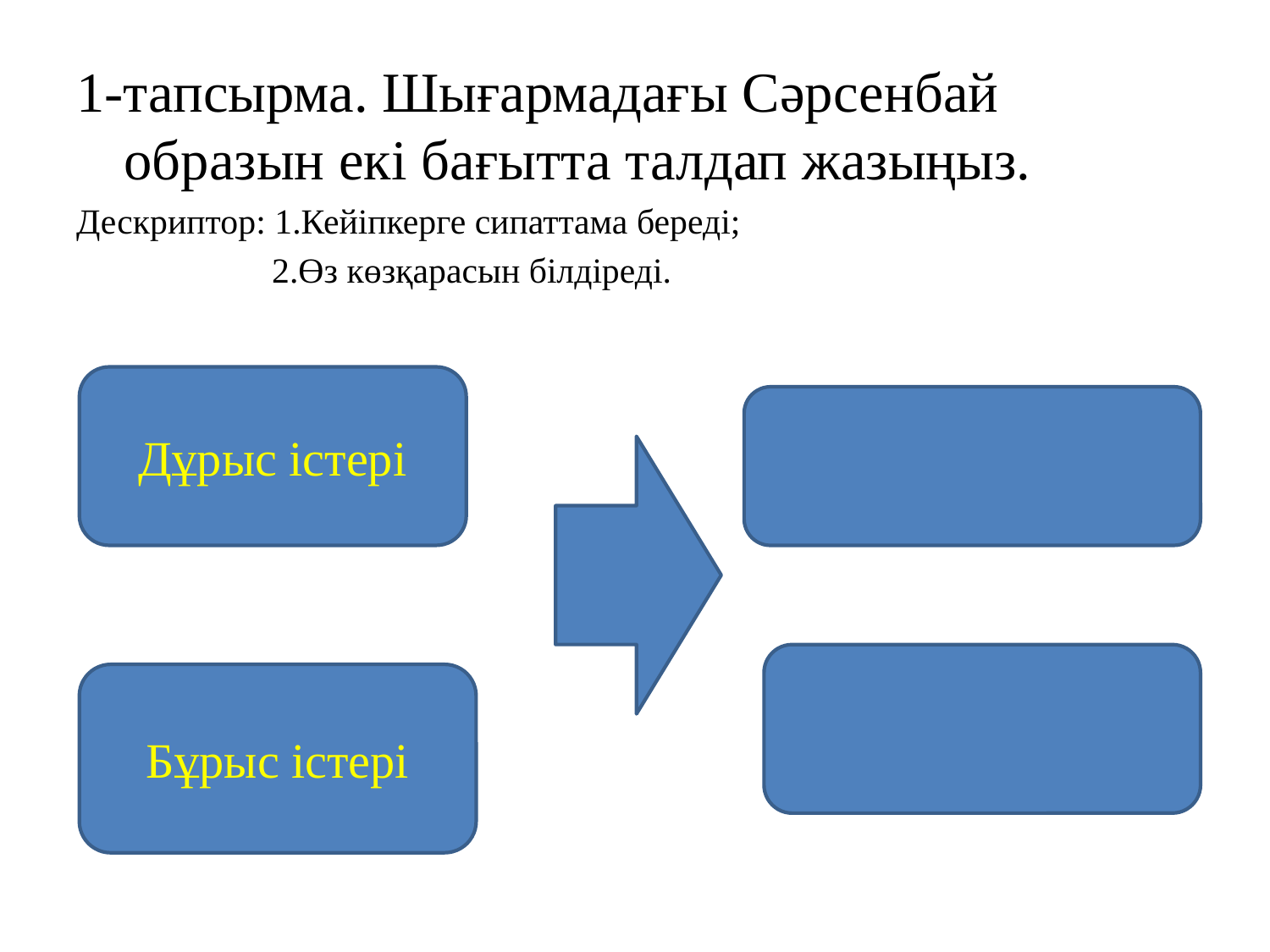

1-тапсырма. Шығармадағы Сәрсенбай образын екі бағытта талдап жазыңыз.
Дескриптор: 1.Кейіпкерге сипаттама береді;
                      2.Өз көзқарасын білдіреді.

Дұрыс істері

Бұрыс істері